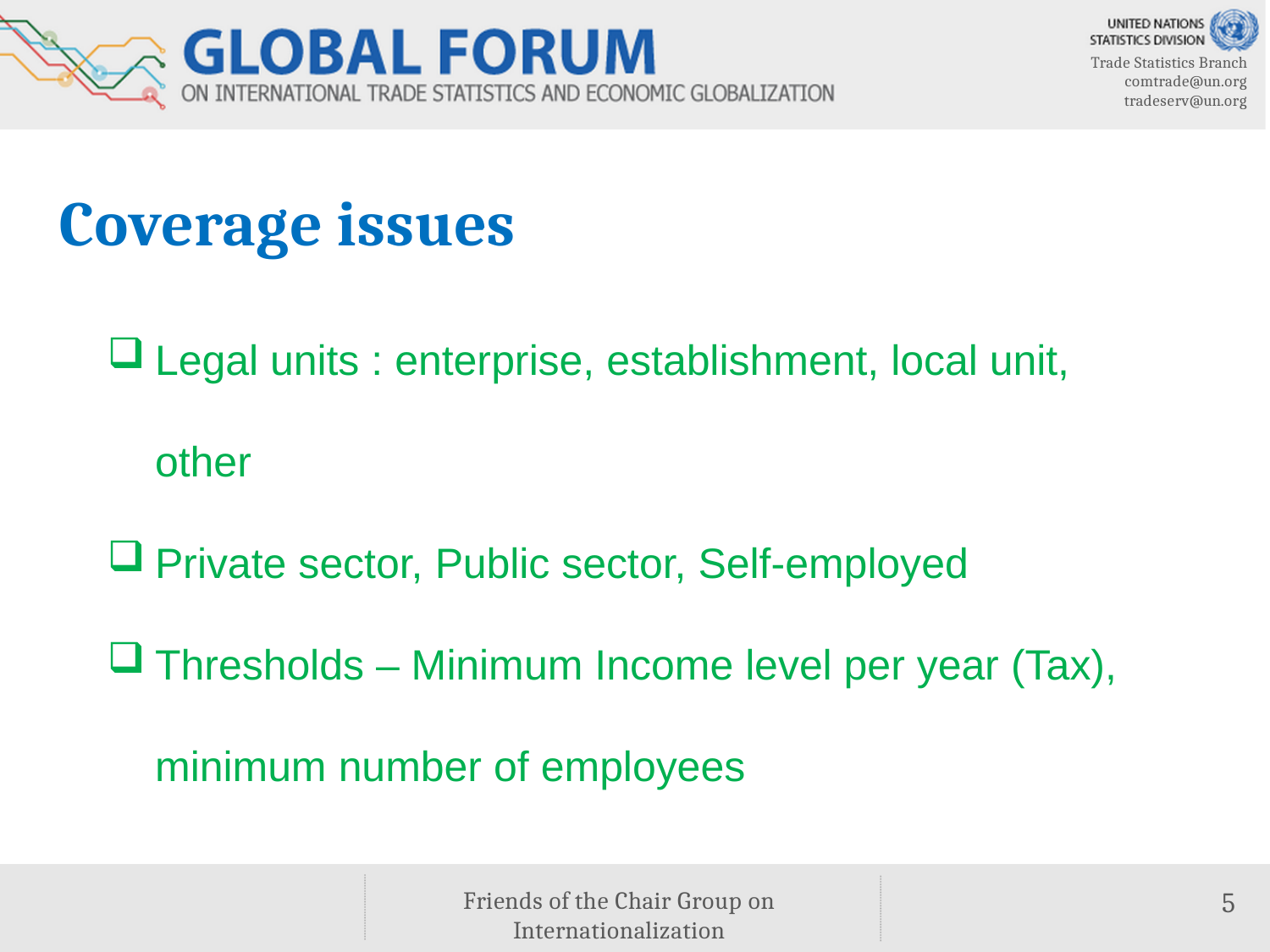

Coverage issues
Legal units : enterprise, establishment, local unit, other
Private sector, Public sector, Self-employed
Thresholds – Minimum Income level per year (Tax), minimum number of employees
Friends of the Chair Group on Internationalization
5